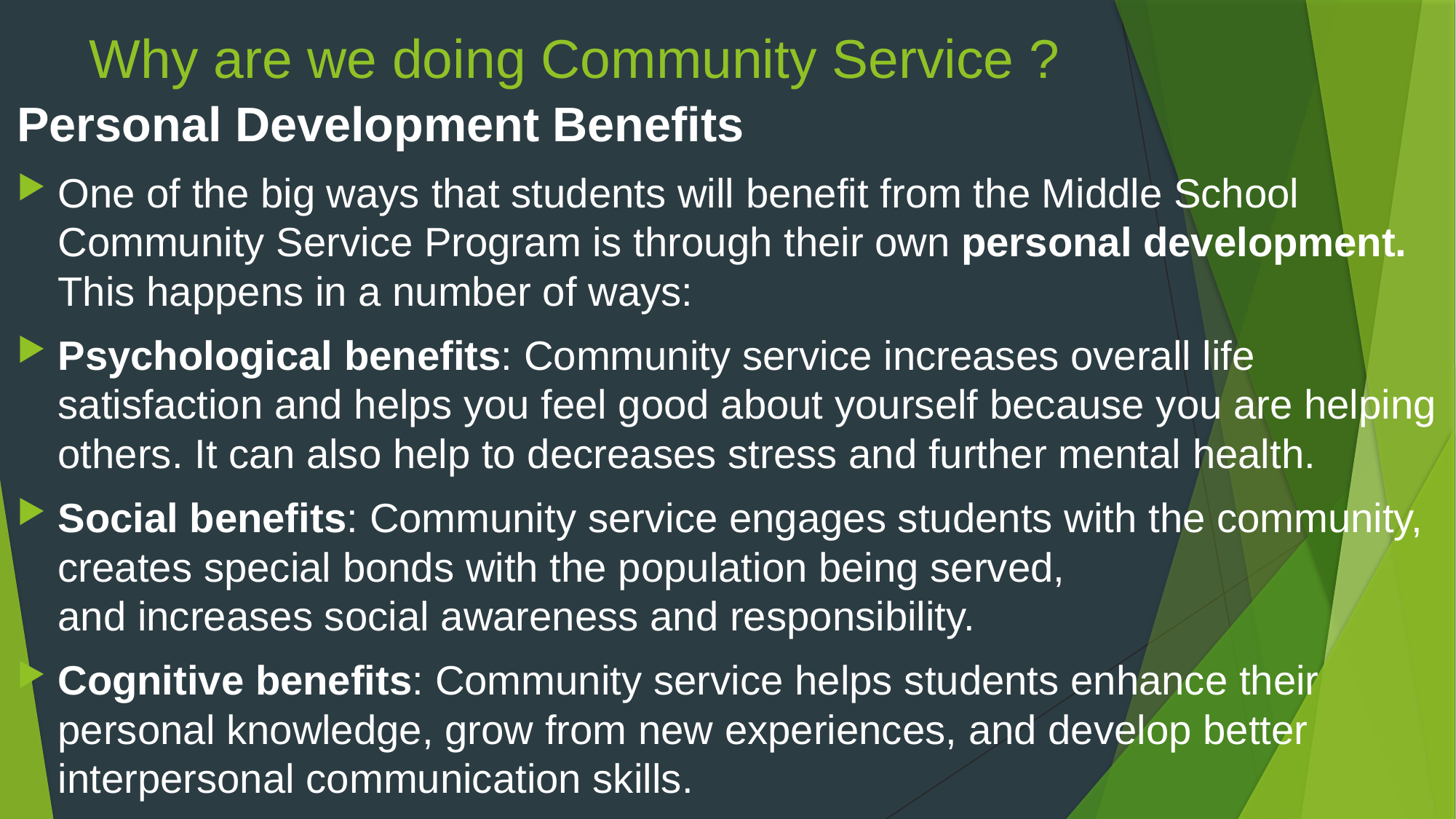

# Why are we doing Community Service ?
Personal Development Benefits
One of the big ways that students will benefit from the Middle School Community Service Program is through their own personal development. This happens in a number of ways:
Psychological benefits: Community service increases overall life satisfaction and helps you feel good about yourself because you are helping others. It can also help to decreases stress and further mental health.
Social benefits: Community service engages students with the community, creates special bonds with the population being served, and increases social awareness and responsibility.
Cognitive benefits: Community service helps students enhance their personal knowledge, grow from new experiences, and develop better interpersonal communication skills.